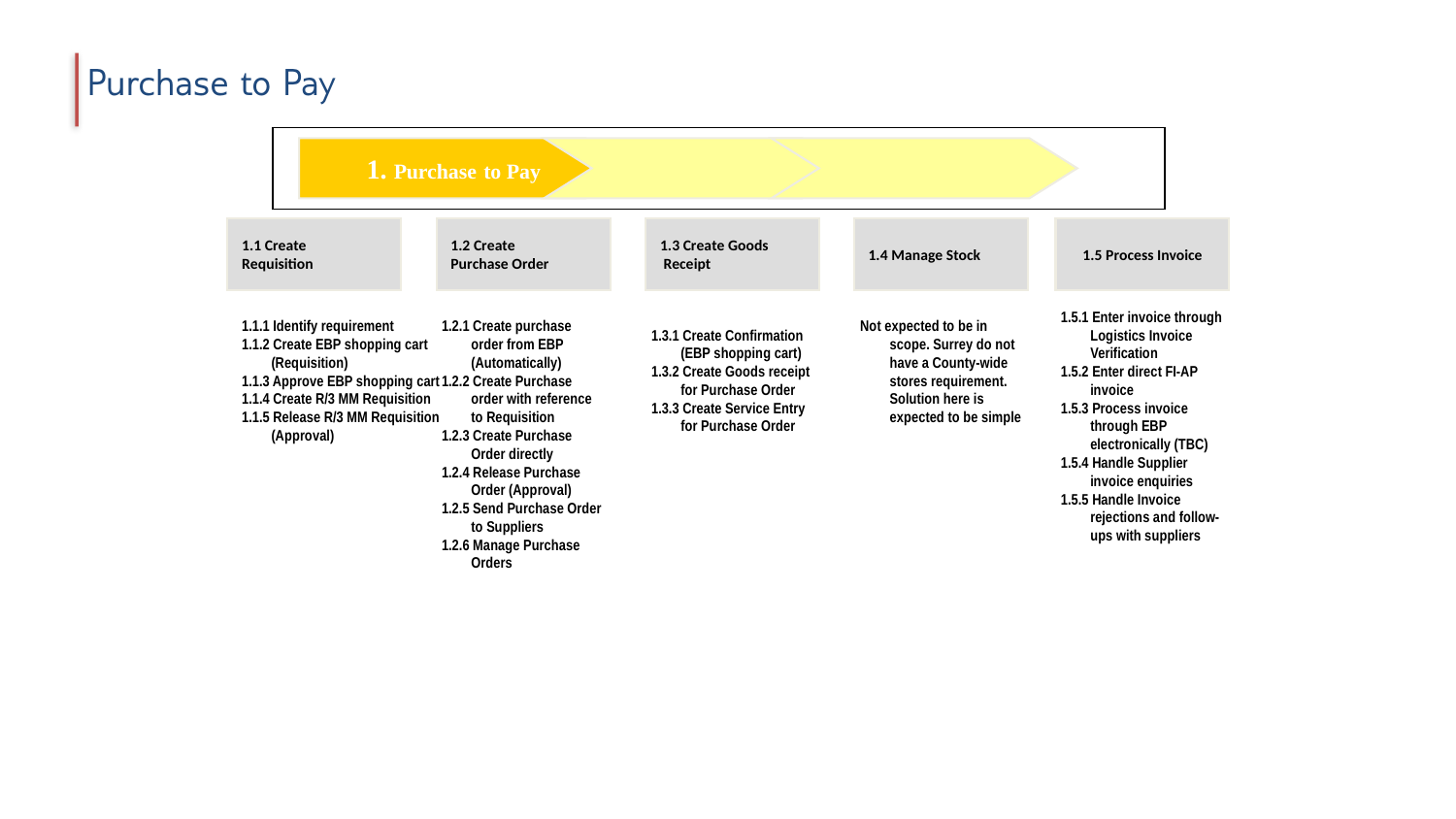

# Purchase to Pay

1. Purchase to Pay

1.1 Create
Requisition

1.2 Create
Purchase Order

1.3 Create Goods
 Receipt
1.4 Manage Stock
1.5 Process Invoice

1.1.1 Identify requirement
1.1.2 Create EBP shopping cart  (Requisition)
1.1.3 Approve EBP shopping cart
1.1.4 Create R/3 MM Requisition
1.1.5 Release R/3 MM Requisition (Approval)

1.5.1 Enter invoice through Logistics Invoice Verification
1.5.2 Enter direct FI-AP invoice
1.5.3 Process invoice through EBP electronically (TBC)
1.5.4 Handle Supplier invoice enquiries
1.5.5 Handle Invoice rejections and follow-ups with suppliers
1.2.1 Create purchase order from EBP (Automatically)
1.2.2 Create Purchase order with reference to Requisition
1.2.3 Create Purchase Order directly
1.2.4 Release Purchase Order (Approval)
1.2.5 Send Purchase Order to Suppliers
1.2.6 Manage Purchase Orders

Not expected to be in scope. Surrey do not have a County-wide stores requirement. Solution here is expected to be simple
1.3.1 Create Confirmation (EBP shopping cart)
1.3.2 Create Goods receipt for Purchase Order
1.3.3 Create Service Entry for Purchase Order